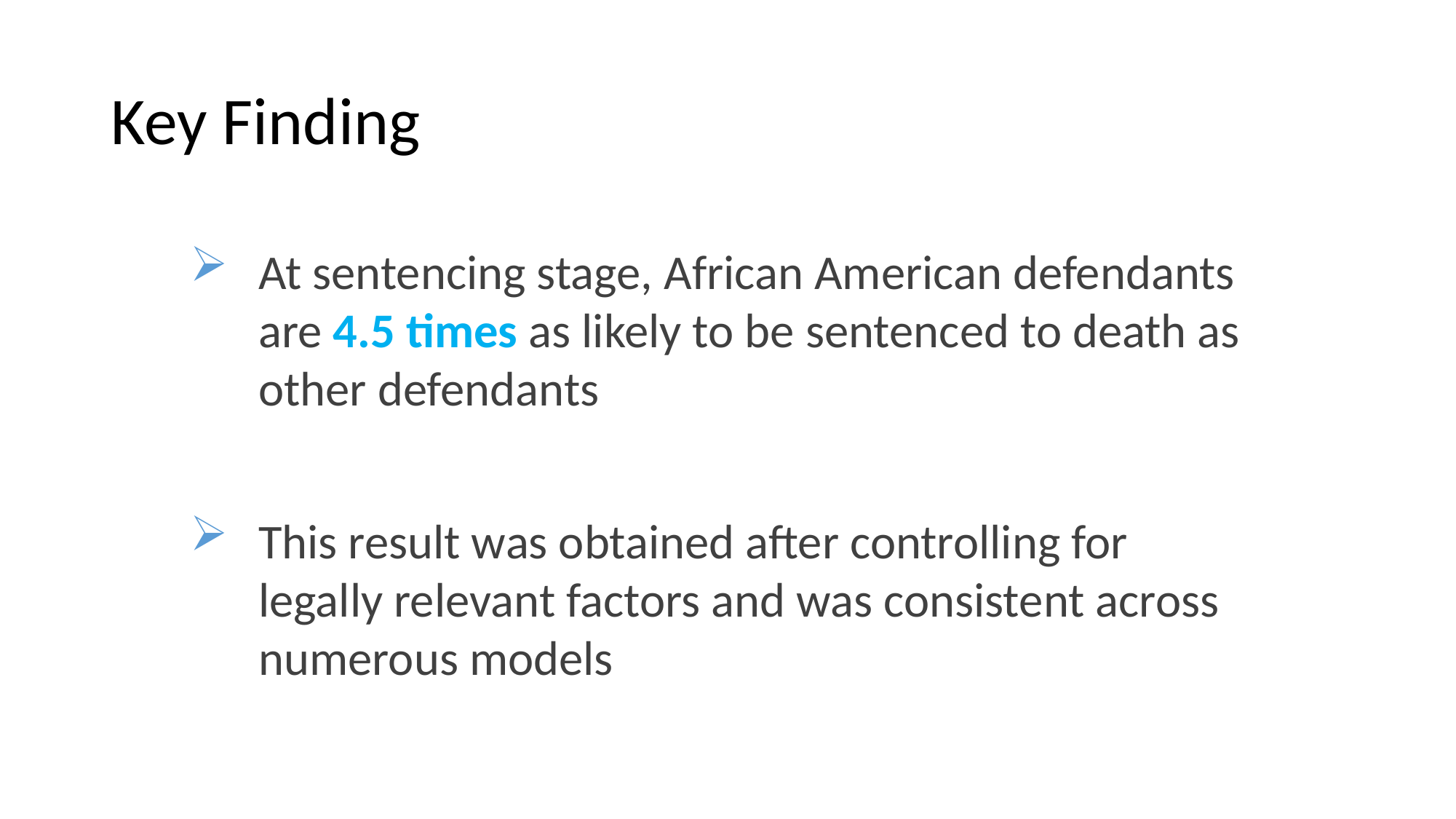

# Key Finding
At sentencing stage, African American defendants are 4.5 times as likely to be sentenced to death as other defendants

This result was obtained after controlling for legally relevant factors and was consistent across numerous models